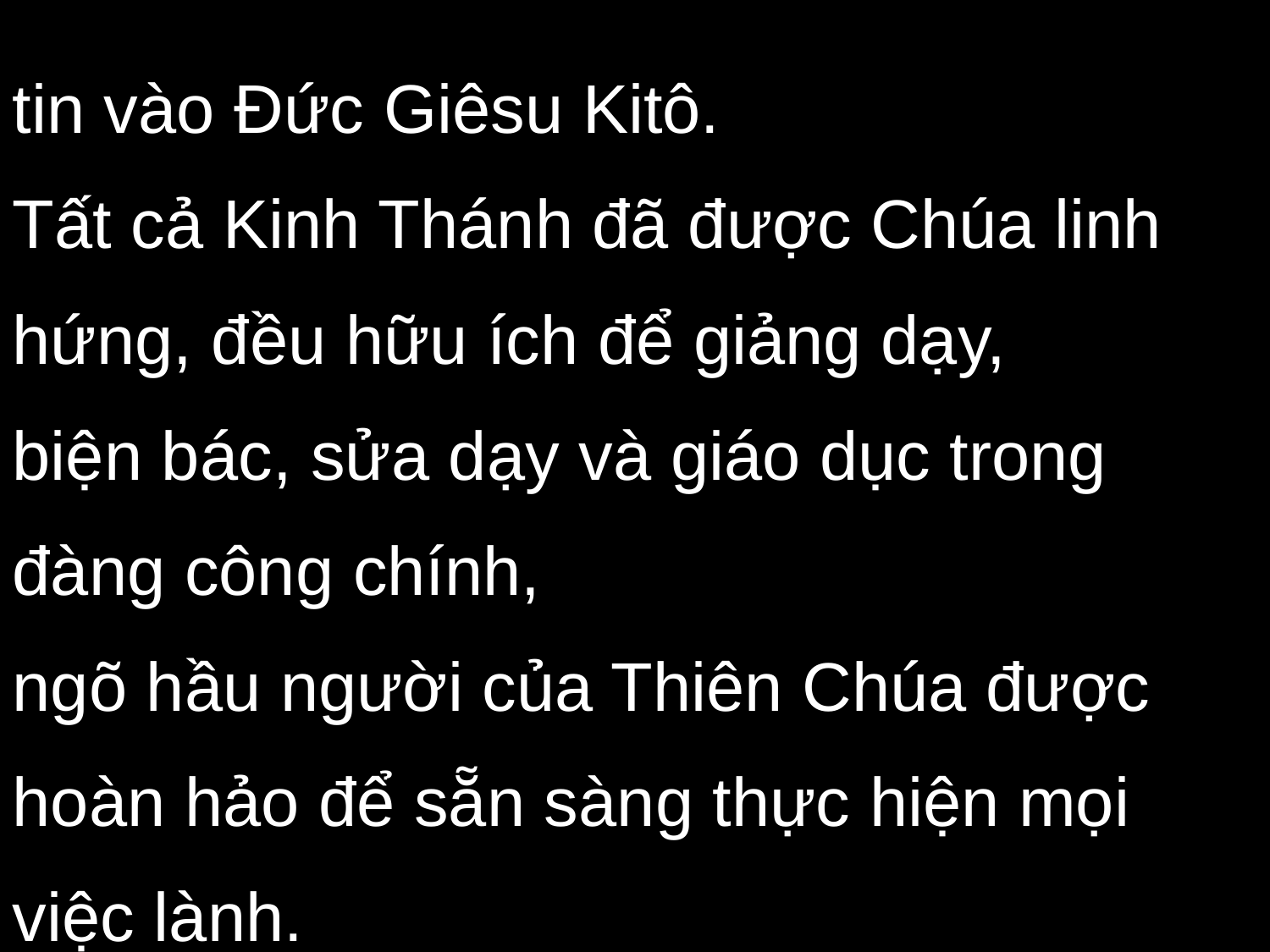

tin vào Đức Giêsu Kitô.
Tất cả Kinh Thánh đã được Chúa linh hứng, đều hữu ích để giảng dạy,
biện bác, sửa dạy và giáo dục trong đàng công chính,
ngõ hầu người của Thiên Chúa được hoàn hảo để sẵn sàng thực hiện mọi việc lành.